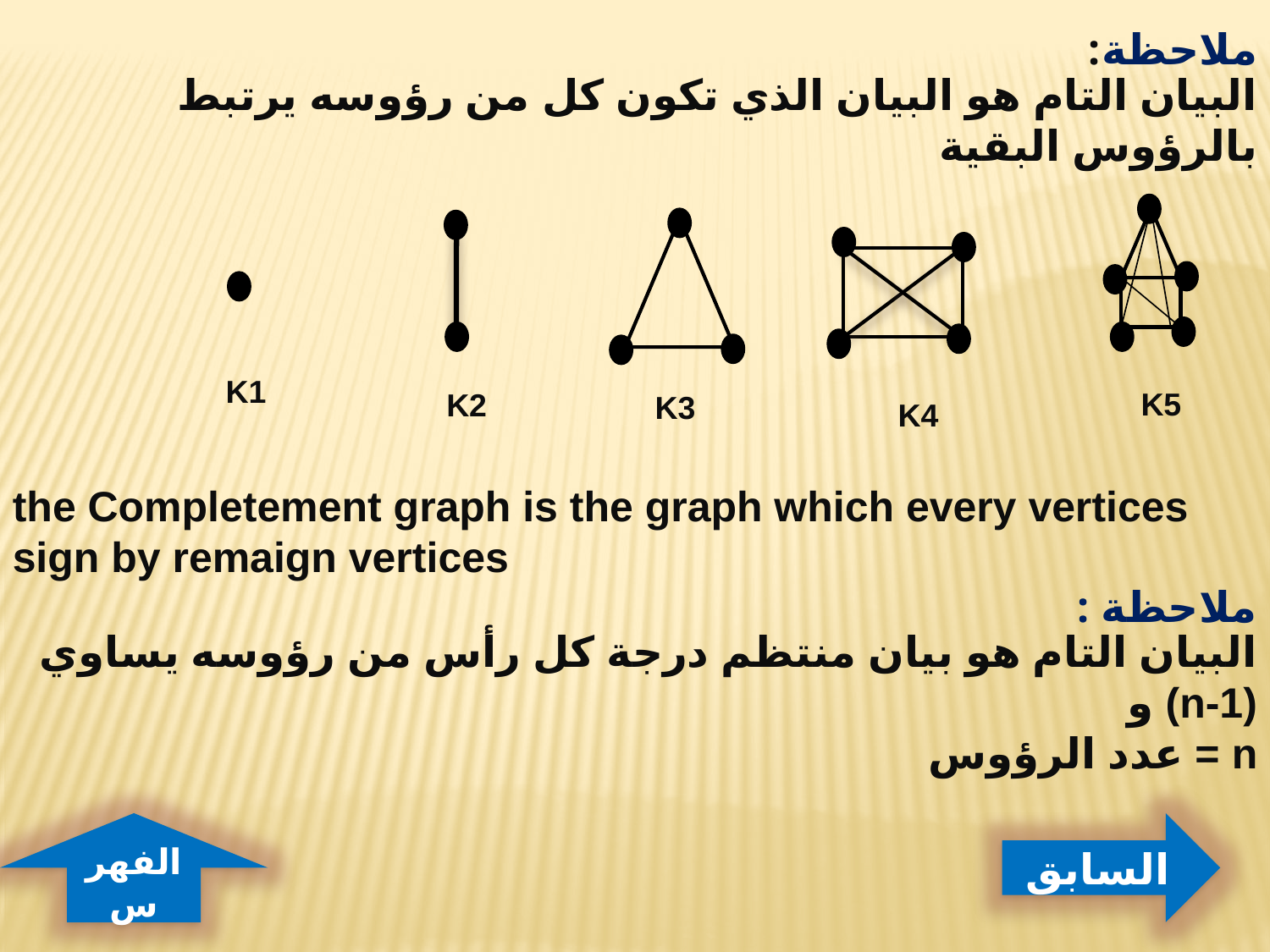

ملاحظة:
البيان التام هو البيان الذي تكون كل من رؤوسه يرتبط بالرؤوس البقية

K1
K5
K2
K3
K4
the Completement graph is the graph which every vertices sign by remaign vertices
ملاحظة :
البيان التام هو بيان منتظم درجة كل رأس من رؤوسه يساوي (n-1) و
n = عدد الرؤوس
الفهرس
السابق